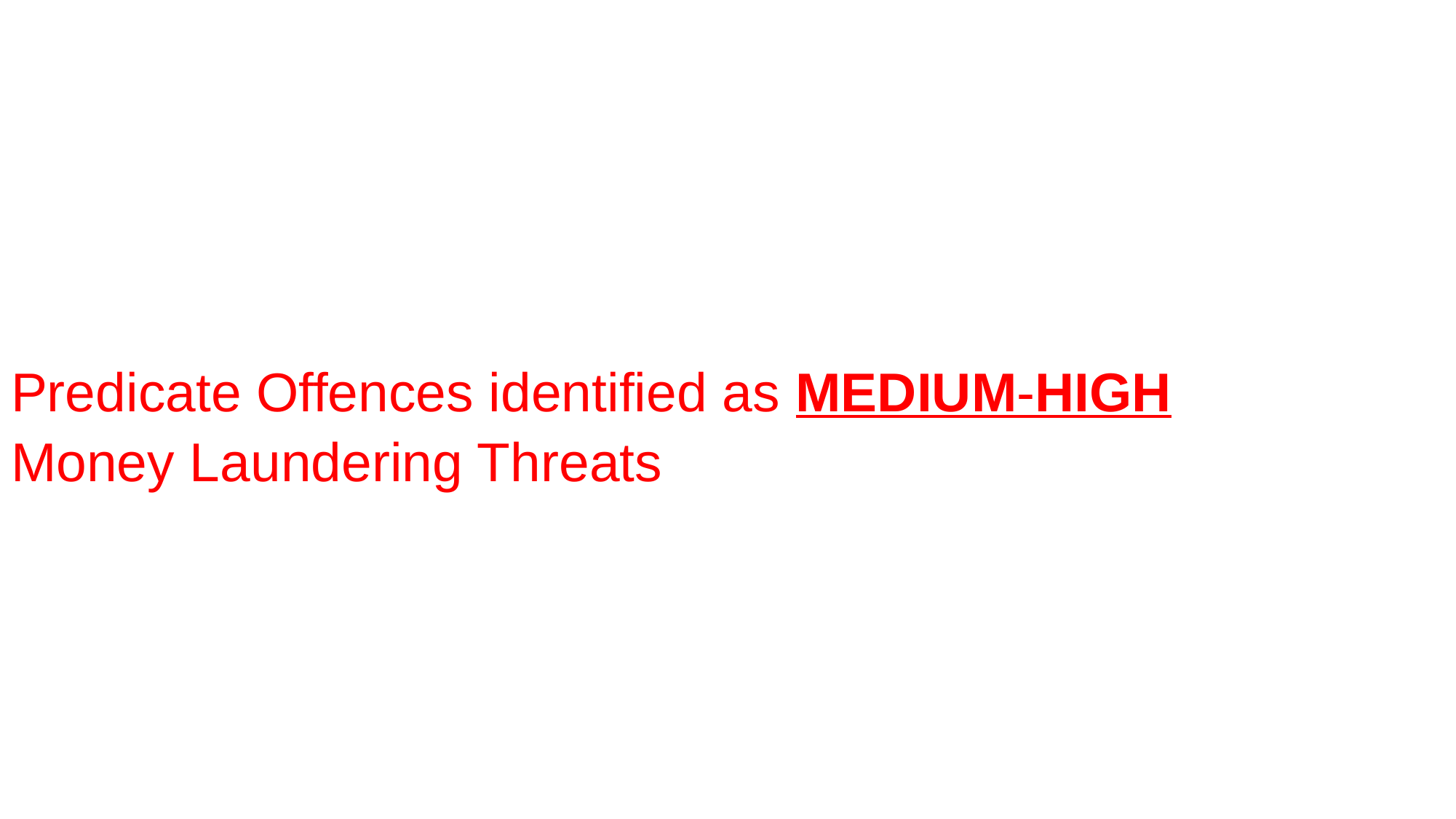

# Predicate Offences identified as MEDIUM-HIGH Money Laundering Threats